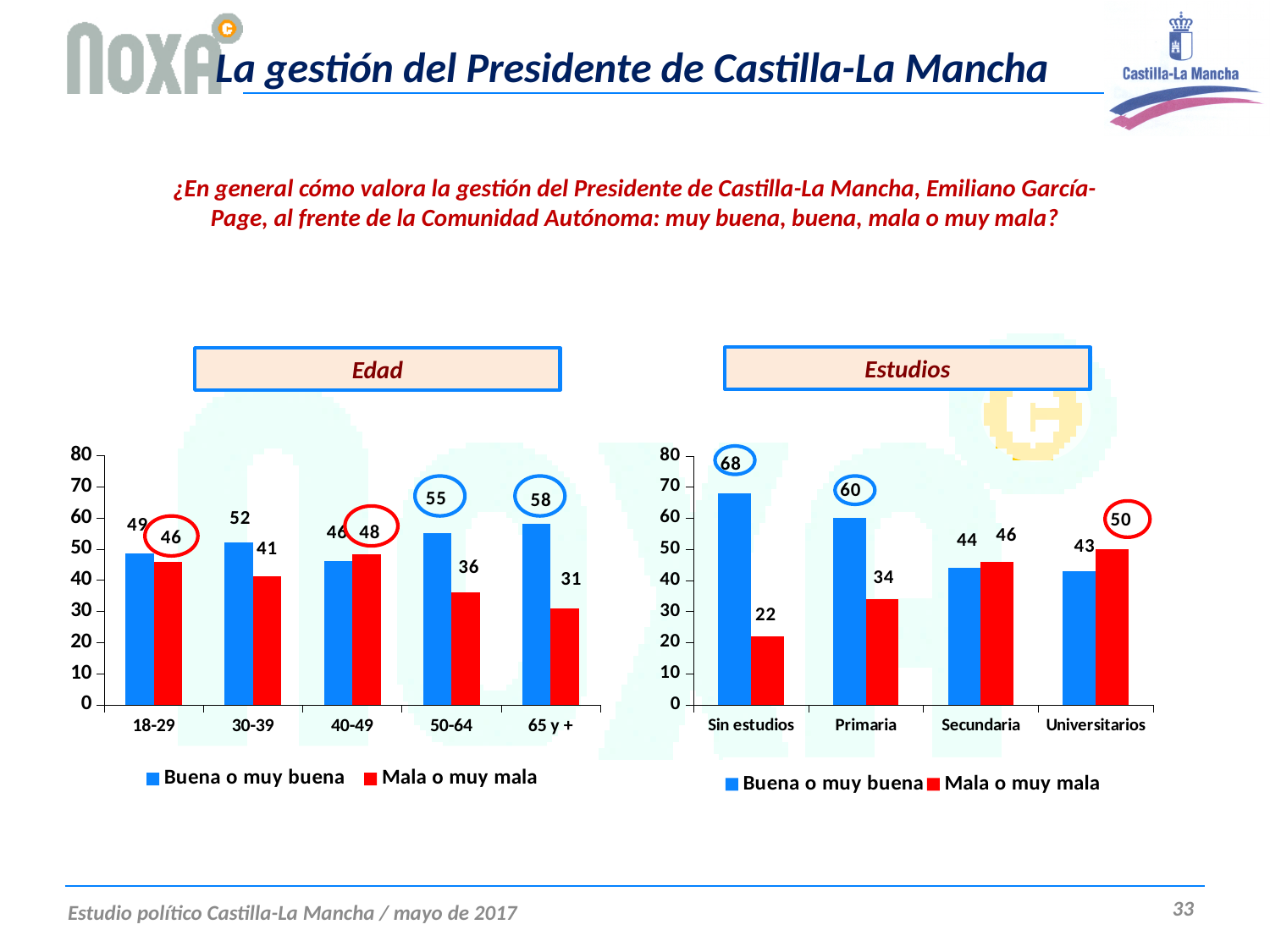

La gestión del Presidente de Castilla-La Mancha
¿En general cómo valora la gestión del Presidente de Castilla-La Mancha, Emiliano García-Page, al frente de la Comunidad Autónoma: muy buena, buena, mala o muy mala?
Estudios
Edad

### Chart

| Category | Buena o muy buena | Mala o muy mala |
|---|---|---|
| 18-29 | 48.62000000000001 | 45.86 |
| 30-39 | 51.98 | 41.09 |
| 40-49 | 46.15 | 48.21 |
| 50-64 | 55.12000000000001 | 36.1 |
| 65 y + | 58.06 | 31.0 |

### Chart

| Category | Buena o muy buena | Mala o muy mala |
|---|---|---|
| Sin estudios | 68.0 | 22.0 |
| Primaria | 60.0 | 34.0 |
| Secundaria | 44.0 | 46.0 |
| Universitarios | 43.0 | 50.0 |

33